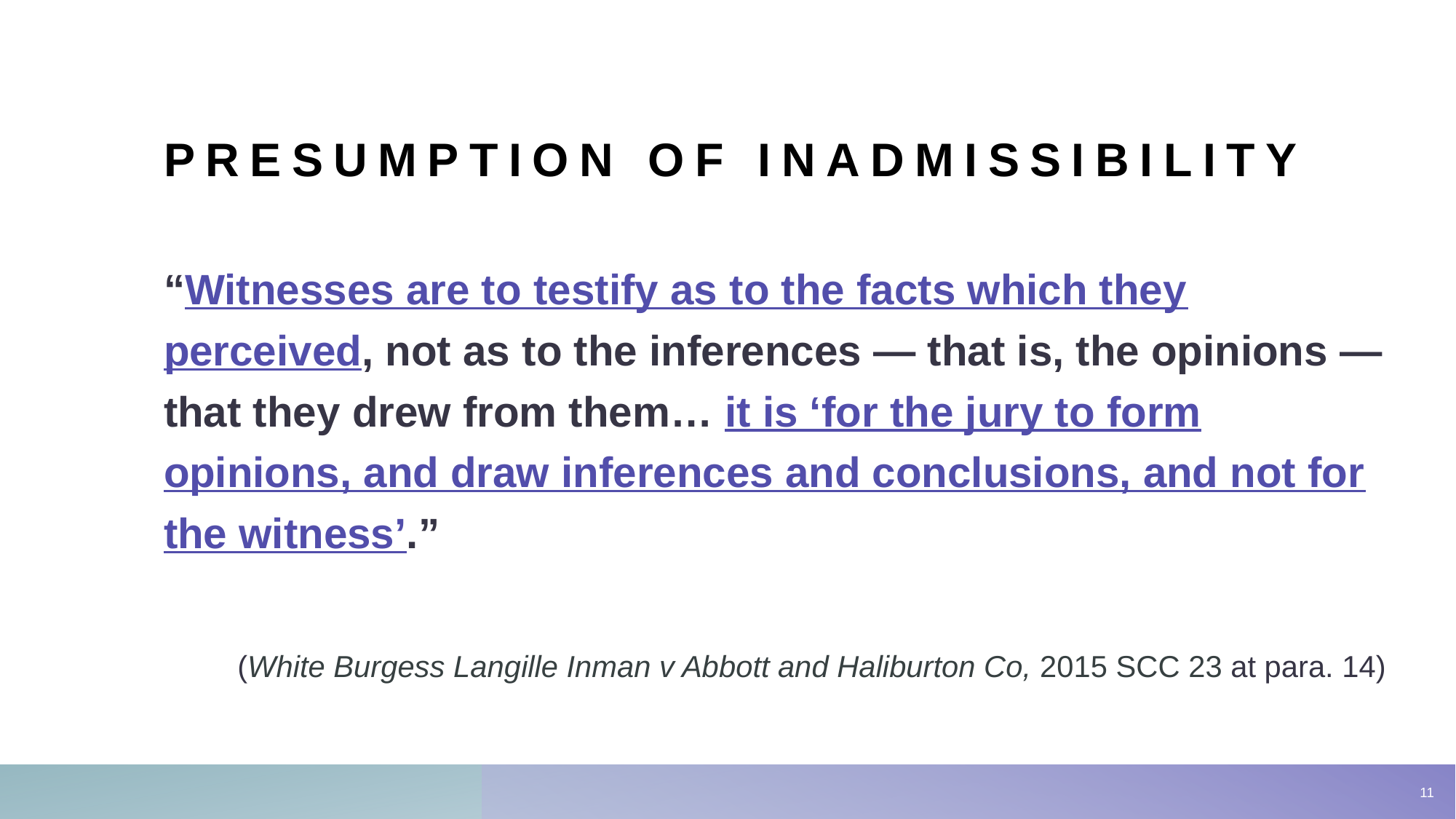

# Presumption of inadmissibility
“Witnesses are to testify as to the facts which they perceived, not as to the inferences — that is, the opinions — that they drew from them… it is ‘for the jury to form opinions, and draw inferences and conclusions, and not for the witness’.”

(White Burgess Langille Inman v Abbott and Haliburton Co, 2015 SCC 23 at para. 14)

11